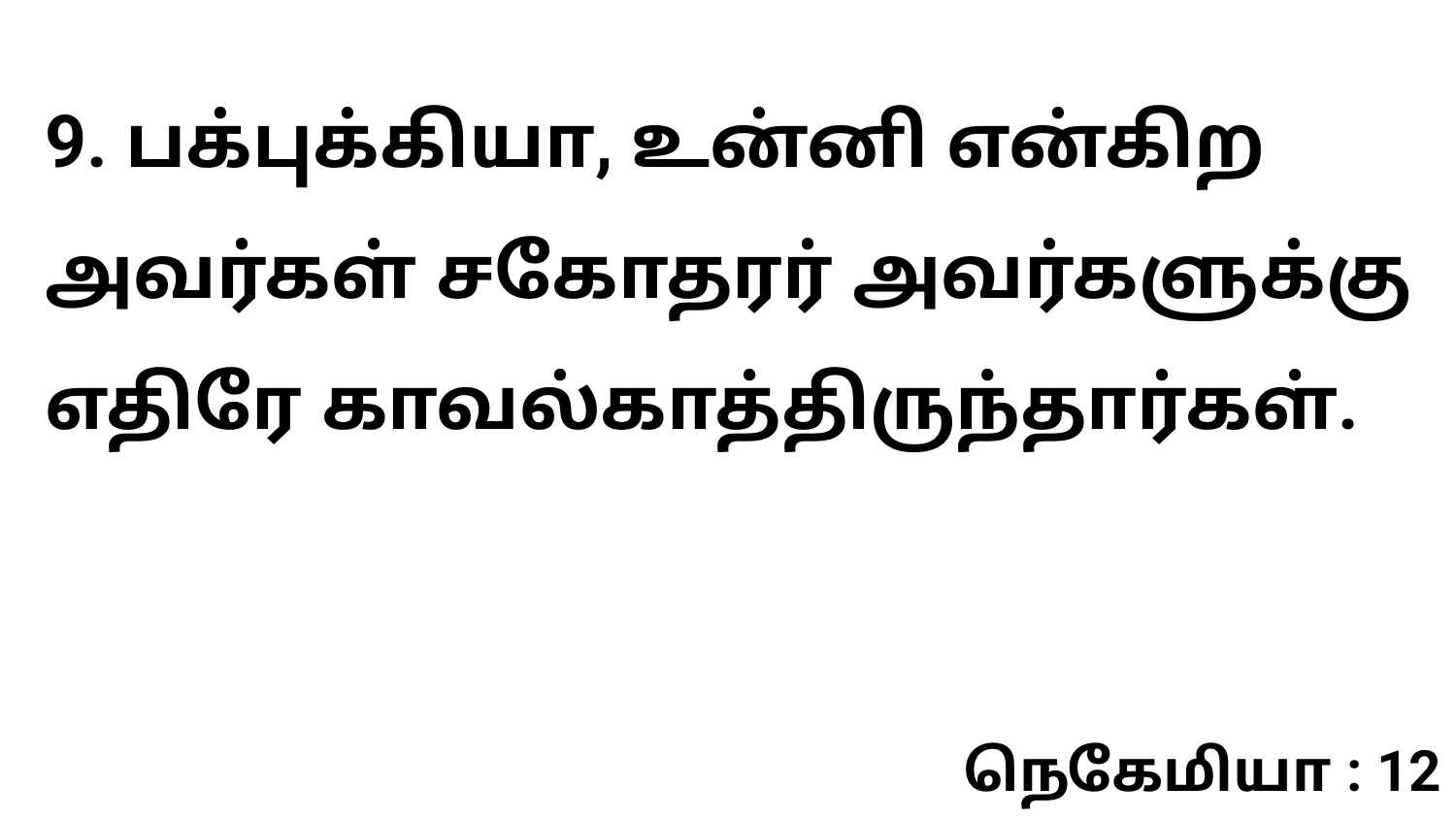

9. பக்புக்கியா, உன்னி என்கிற அவர்கள் சகோதரர் அவர்களுக்கு எதிரே காவல்காத்திருந்தார்கள்.
நெகேமியா : 12